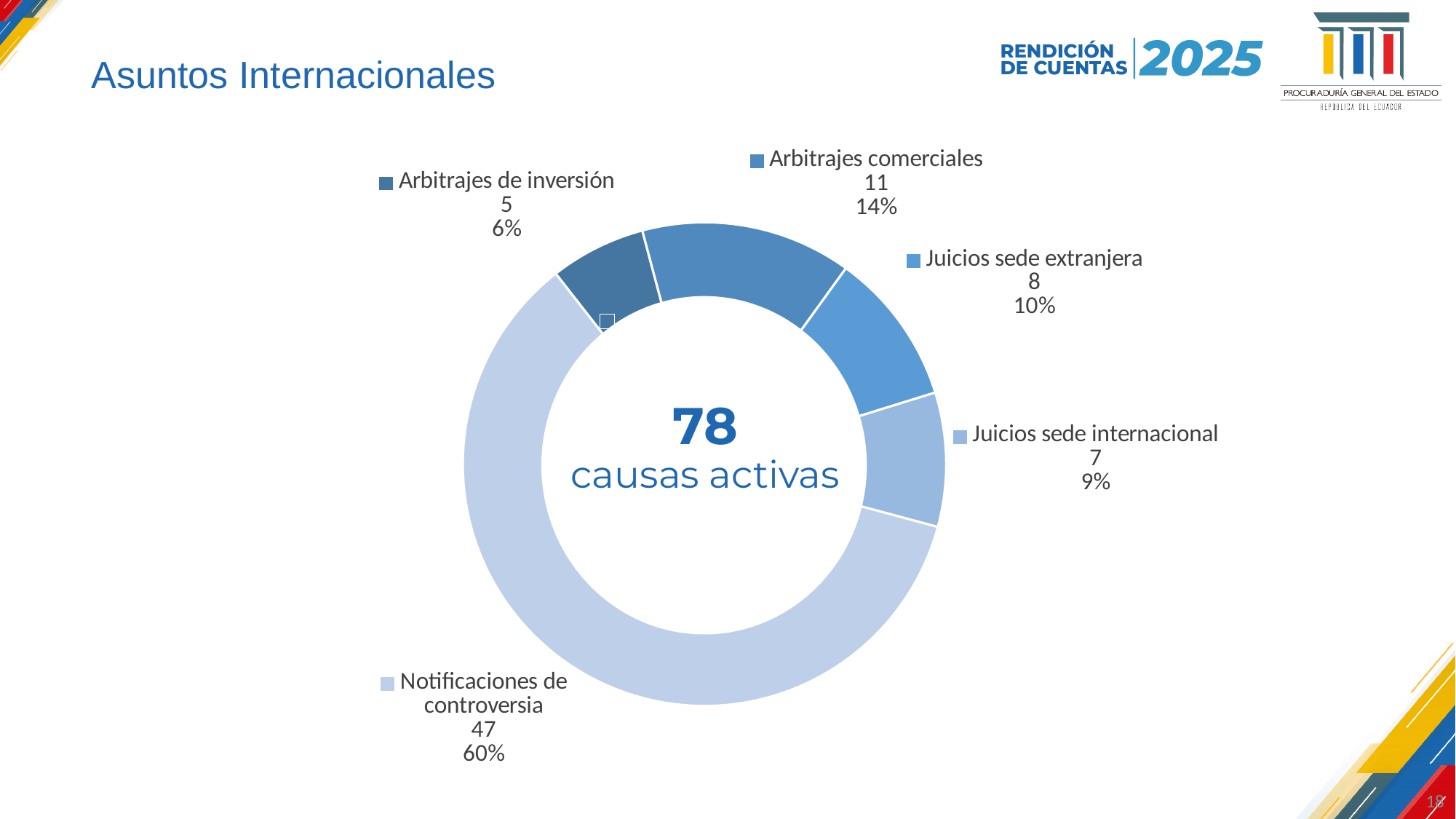

Asuntos Internacionales

### Chart

| Category | Causas |
|---|---|
| Arbitrajes de inversión | 5.0 |
| Arbitrajes comerciales | 11.0 |
| Juicios sede extranjera | 8.0 |
| Juicios sede internacional | 7.0 |
| Notificaciones de controversia | 47.0 |
78
causas activas
18